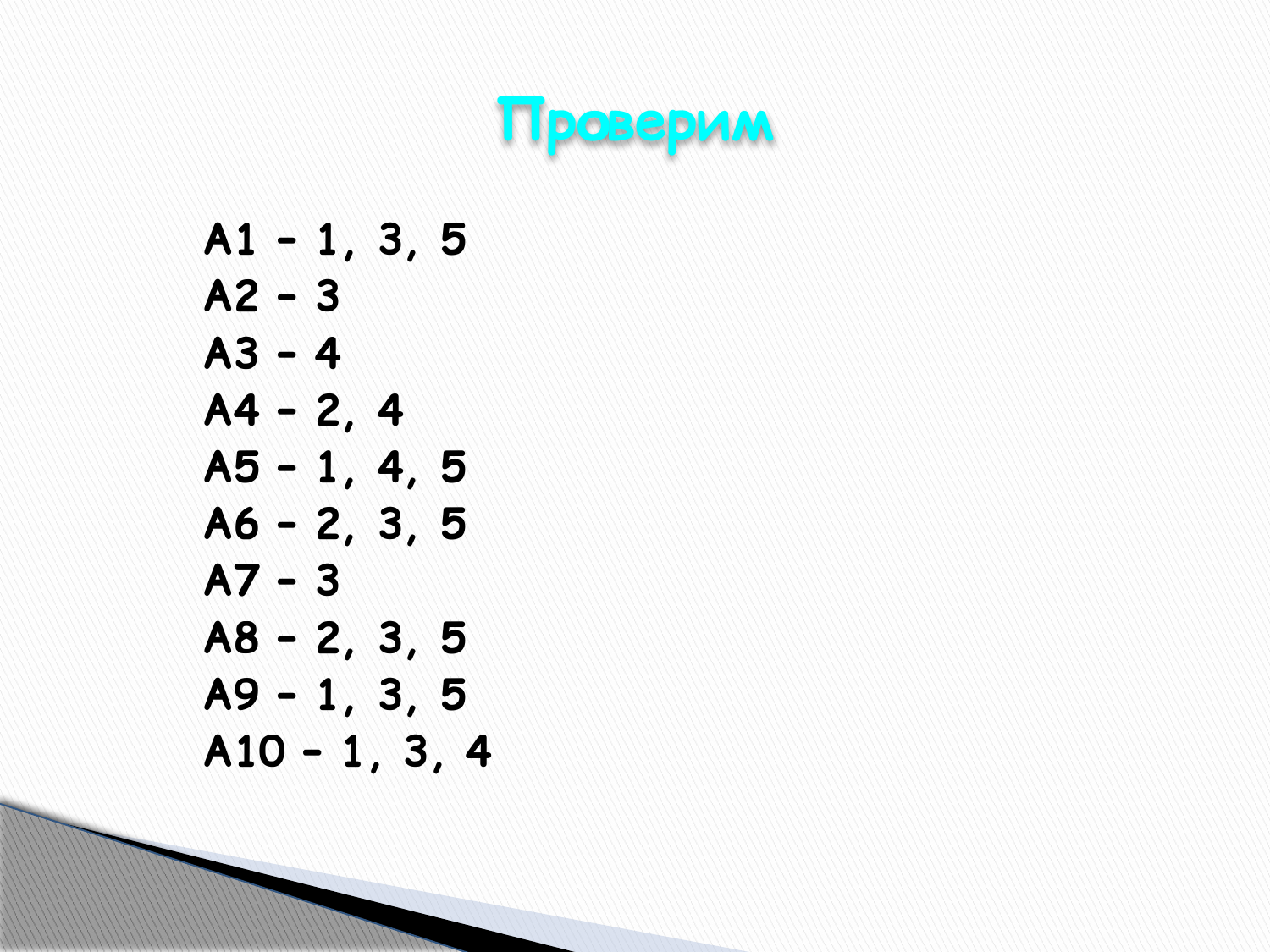

# Проверим
А1 – 1, 3, 5
А2 – 3
А3 – 4
А4 – 2, 4
А5 – 1, 4, 5
А6 – 2, 3, 5
А7 – 3
А8 – 2, 3, 5
А9 – 1, 3, 5
А10 – 1, 3, 4